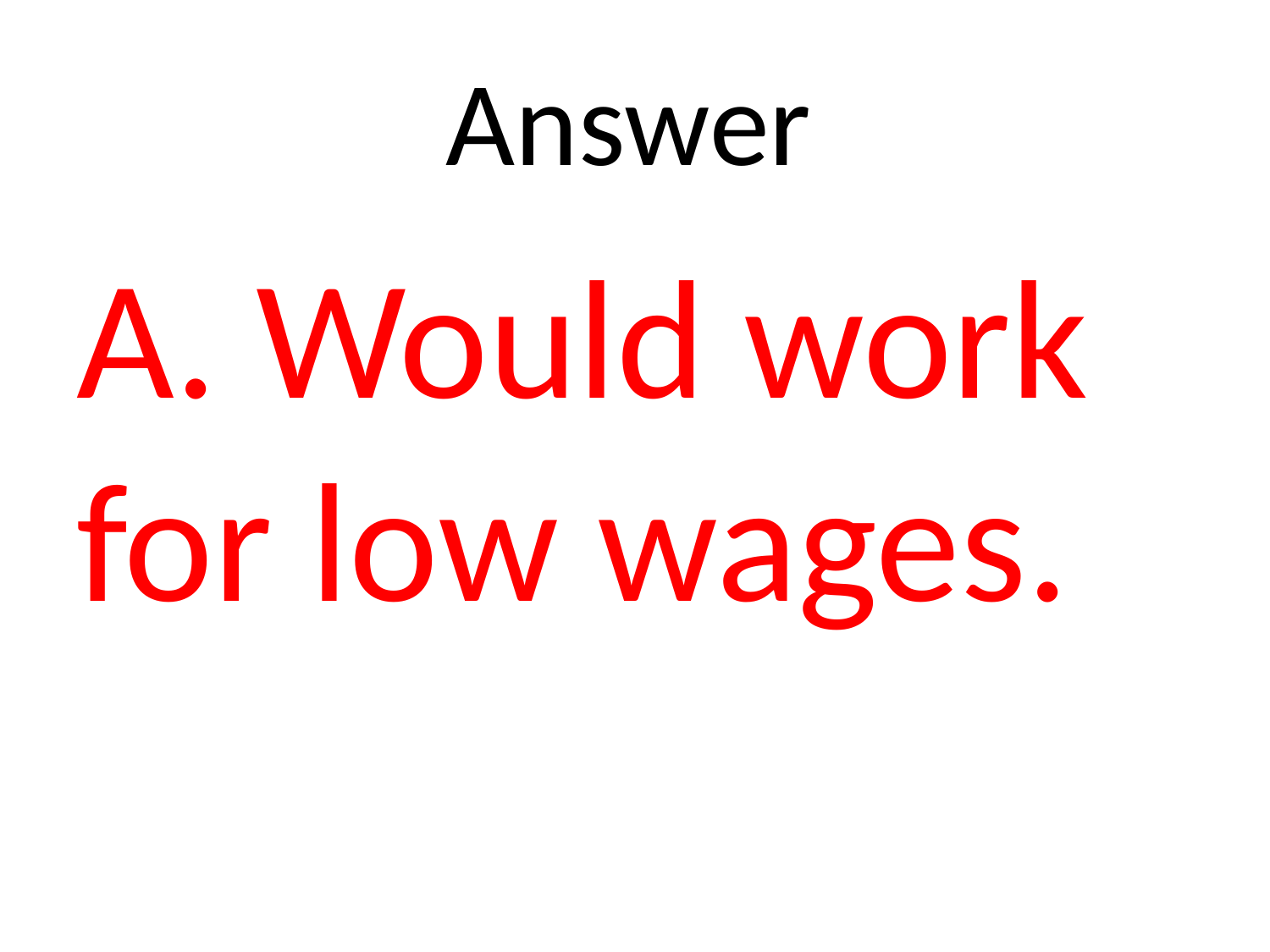

# Answer
A. Would work for low wages.